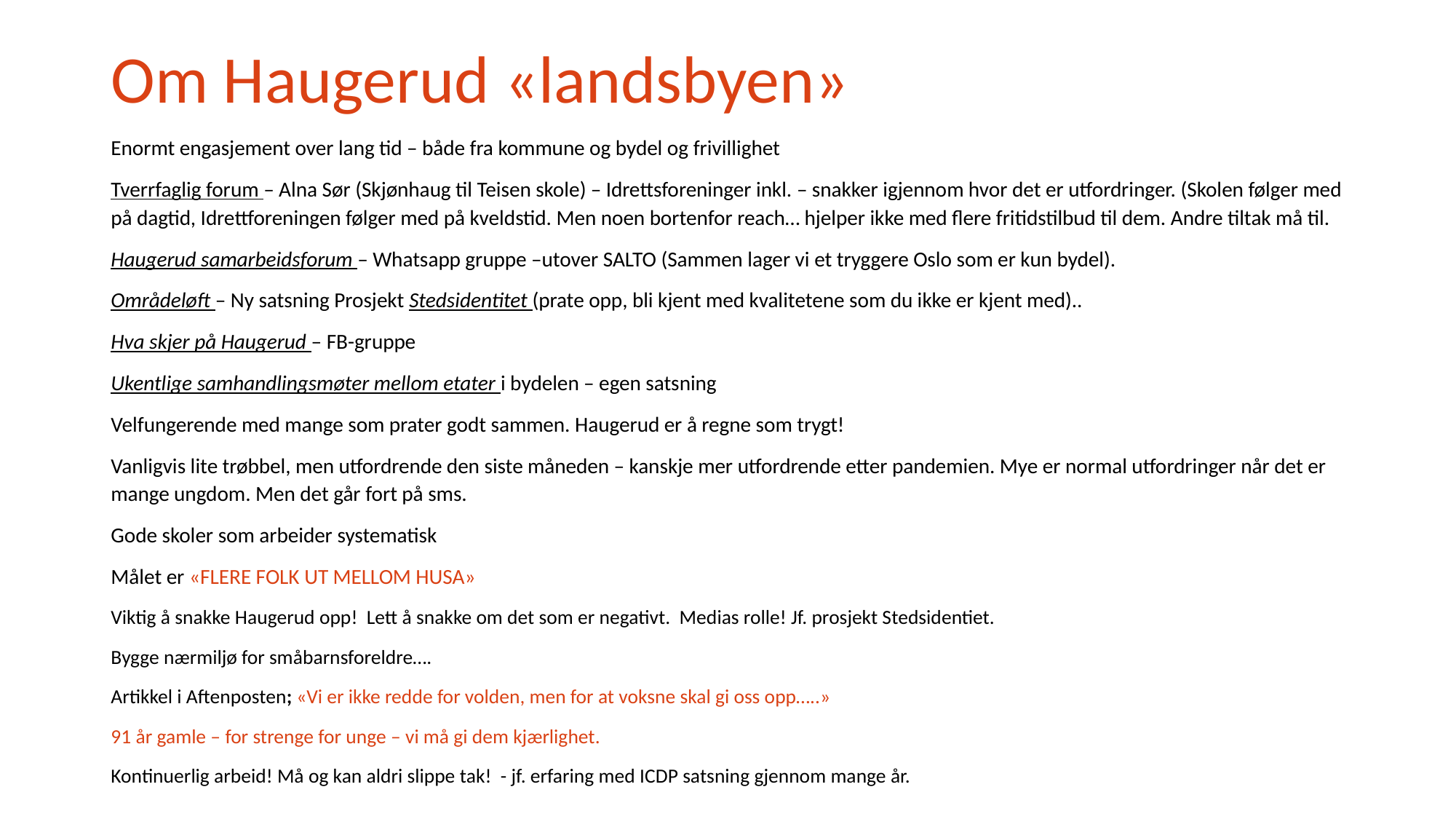

# Om Haugerud «landsbyen»
Enormt engasjement over lang tid – både fra kommune og bydel og frivillighet
Tverrfaglig forum – Alna Sør (Skjønhaug til Teisen skole) – Idrettsforeninger inkl. – snakker igjennom hvor det er utfordringer. (Skolen følger med på dagtid, Idrettforeningen følger med på kveldstid. Men noen bortenfor reach… hjelper ikke med flere fritidstilbud til dem. Andre tiltak må til.
Haugerud samarbeidsforum – Whatsapp gruppe –utover SALTO (Sammen lager vi et tryggere Oslo som er kun bydel).
Områdeløft – Ny satsning Prosjekt Stedsidentitet (prate opp, bli kjent med kvalitetene som du ikke er kjent med)..
Hva skjer på Haugerud – FB-gruppe
Ukentlige samhandlingsmøter mellom etater i bydelen – egen satsning
Velfungerende med mange som prater godt sammen. Haugerud er å regne som trygt!
Vanligvis lite trøbbel, men utfordrende den siste måneden – kanskje mer utfordrende etter pandemien. Mye er normal utfordringer når det er mange ungdom. Men det går fort på sms.
Gode skoler som arbeider systematisk
Målet er «FLERE FOLK UT MELLOM HUSA»
Viktig å snakke Haugerud opp!  Lett å snakke om det som er negativt.  Medias rolle! Jf. prosjekt Stedsidentiet.
Bygge nærmiljø for småbarnsforeldre….
Artikkel i Aftenposten; «Vi er ikke redde for volden, men for at voksne skal gi oss opp…..»
91 år gamle – for strenge for unge – vi må gi dem kjærlighet.
Kontinuerlig arbeid! Må og kan aldri slippe tak!  - jf. erfaring med ICDP satsning gjennom mange år.